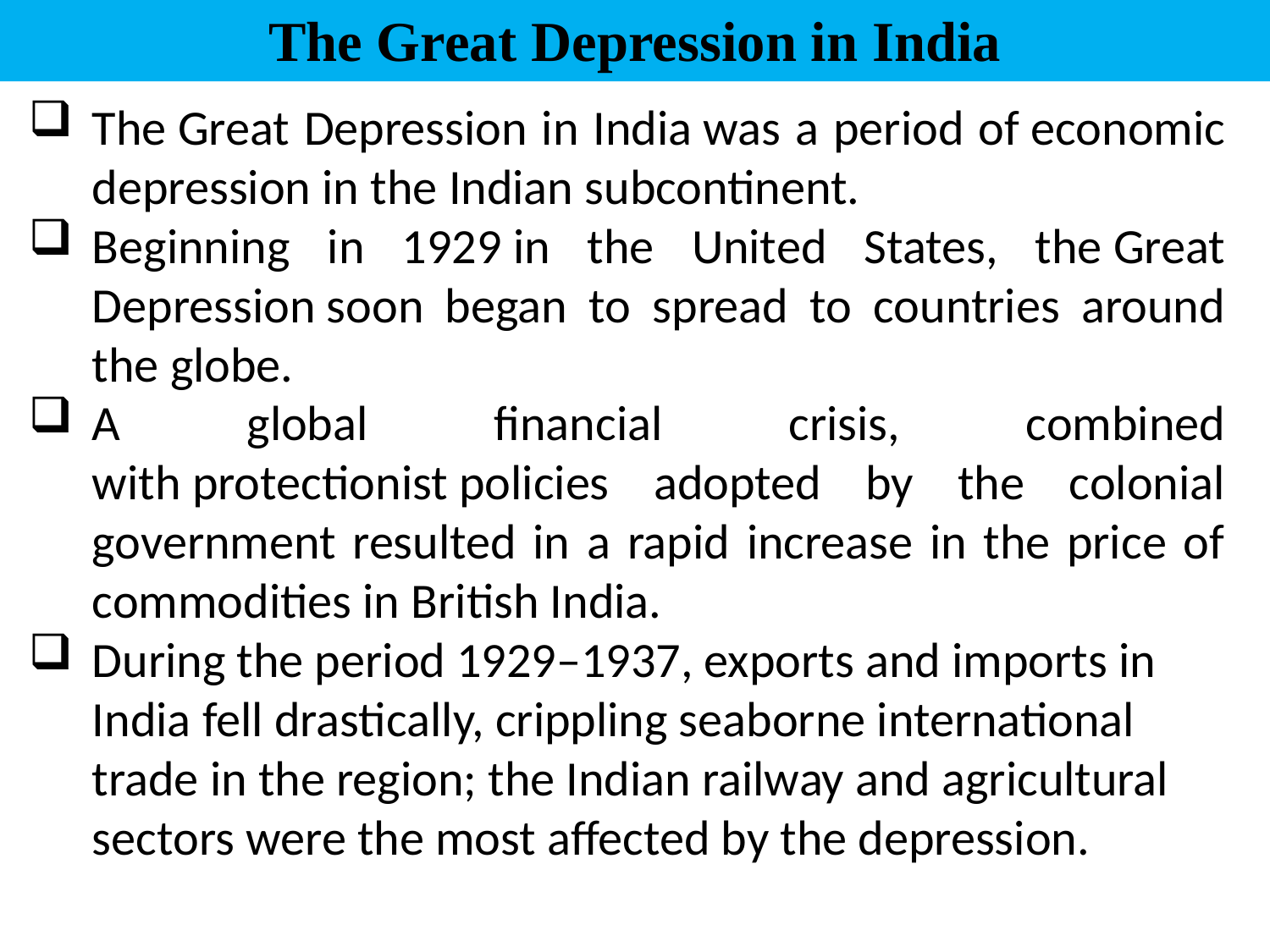

# The Great Depression in India
The Great Depression in India was a period of economic depression in the Indian subcontinent.
Beginning in 1929 in the United States, the Great Depression soon began to spread to countries around the globe.
A global financial crisis, combined with protectionist policies adopted by the colonial government resulted in a rapid increase in the price of commodities in British India.
During the period 1929–1937, exports and imports in India fell drastically, crippling seaborne international trade in the region; the Indian railway and agricultural sectors were the most affected by the depression.